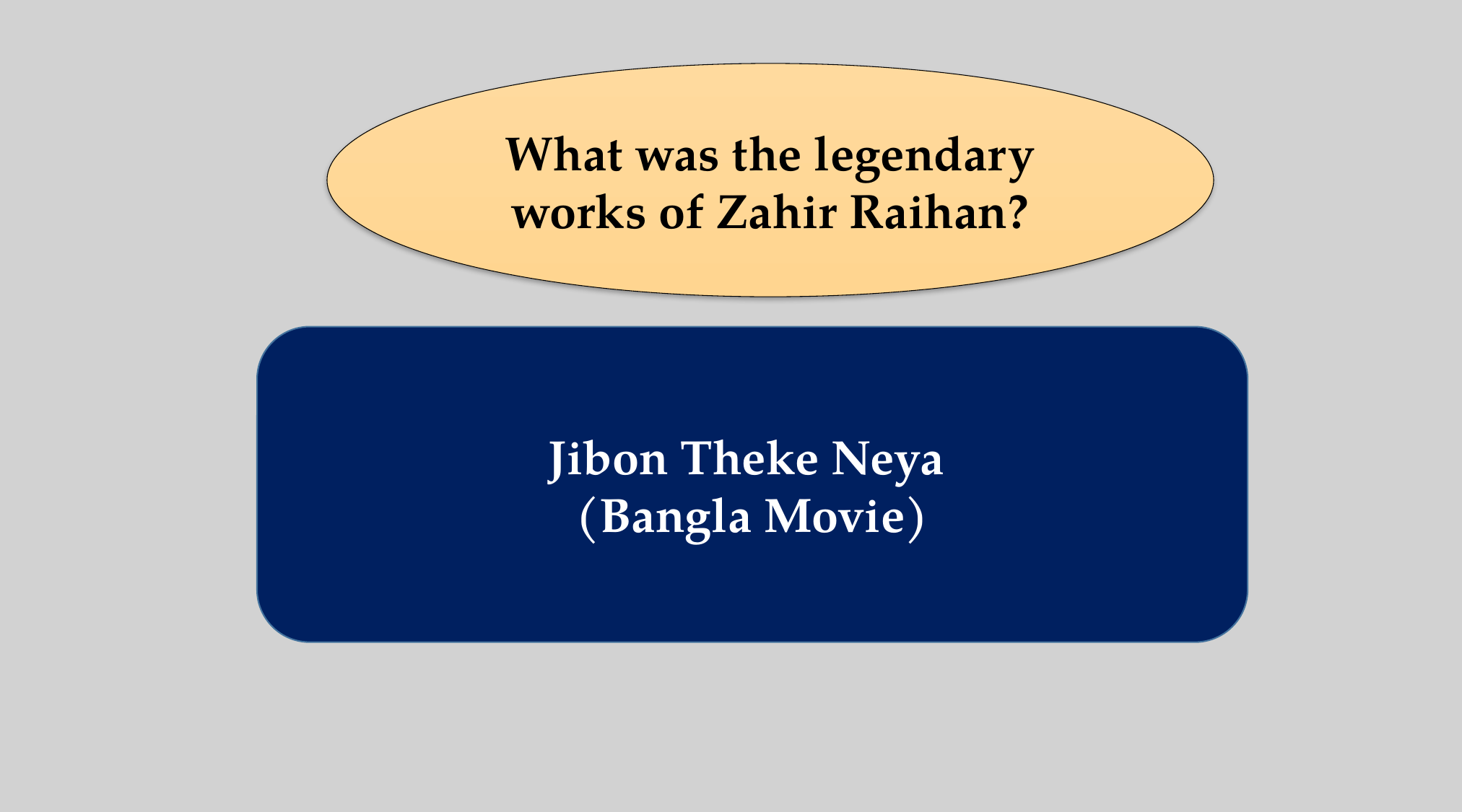

What was the legendary works of Zahir Raihan?
Jibon Theke Neya
(Bangla Movie)